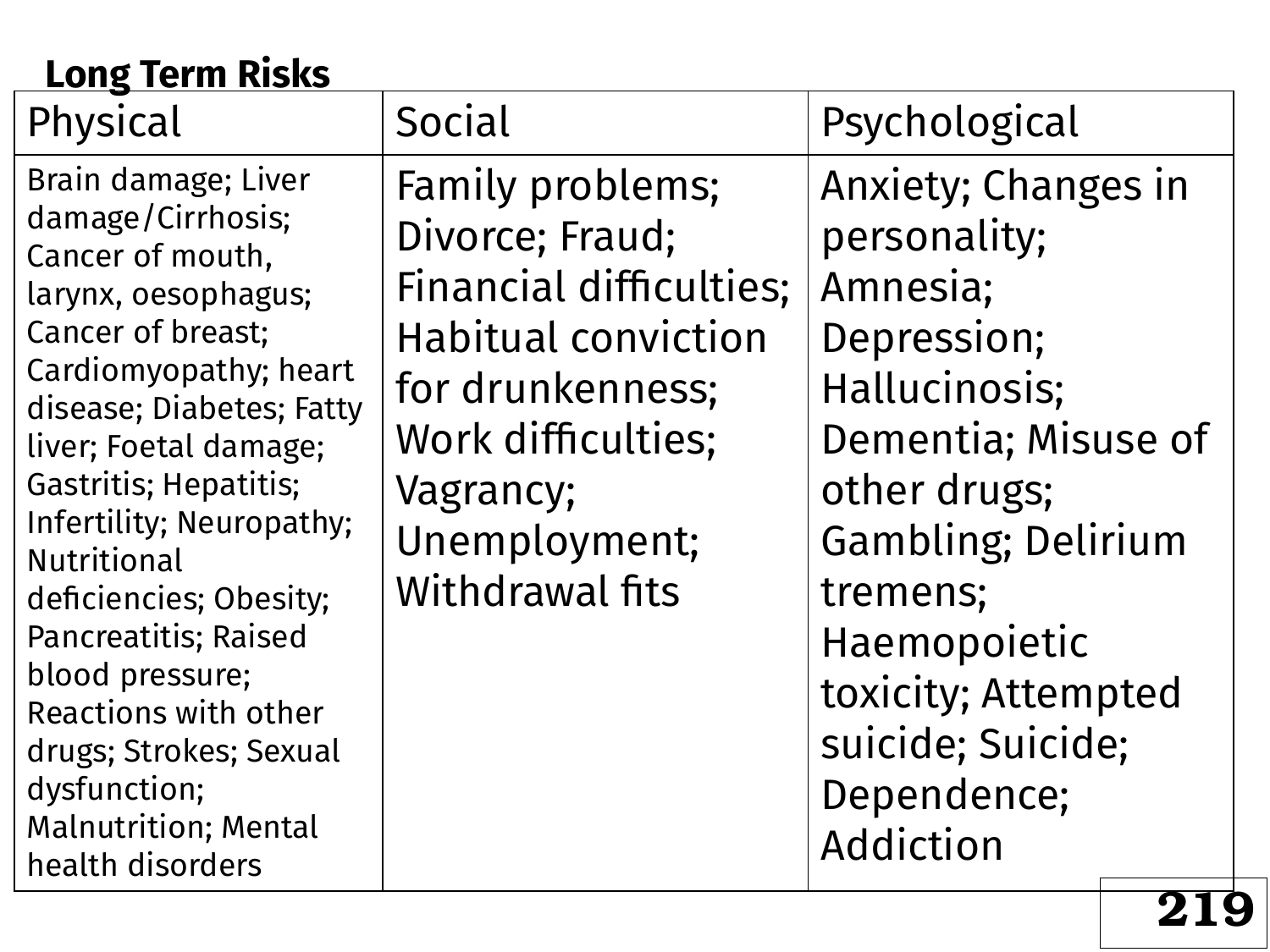

Long Term Risks

| Physical | Social | Psychological |
| --- | --- | --- |
| Brain damage; Liver damage/Cirrhosis; Cancer of mouth, larynx, oesophagus; Cancer of breast; Cardiomyopathy; heart disease; Diabetes; Fatty liver; Foetal damage; Gastritis; Hepatitis; Infertility; Neuropathy; Nutritional deficiencies; Obesity; Pancreatitis; Raised blood pressure; Reactions with other drugs; Strokes; Sexual dysfunction; Malnutrition; Mental health disorders | Family problems; Divorce; Fraud; Financial difficulties; Habitual conviction for drunkenness; Work difficulties; Vagrancy; Unemployment; Withdrawal fits | Anxiety; Changes in personality; Amnesia; Depression; Hallucinosis; Dementia; Misuse of other drugs; Gambling; Delirium tremens; Haemopoietic toxicity; Attempted suicide; Suicide; Dependence; Addiction |
219